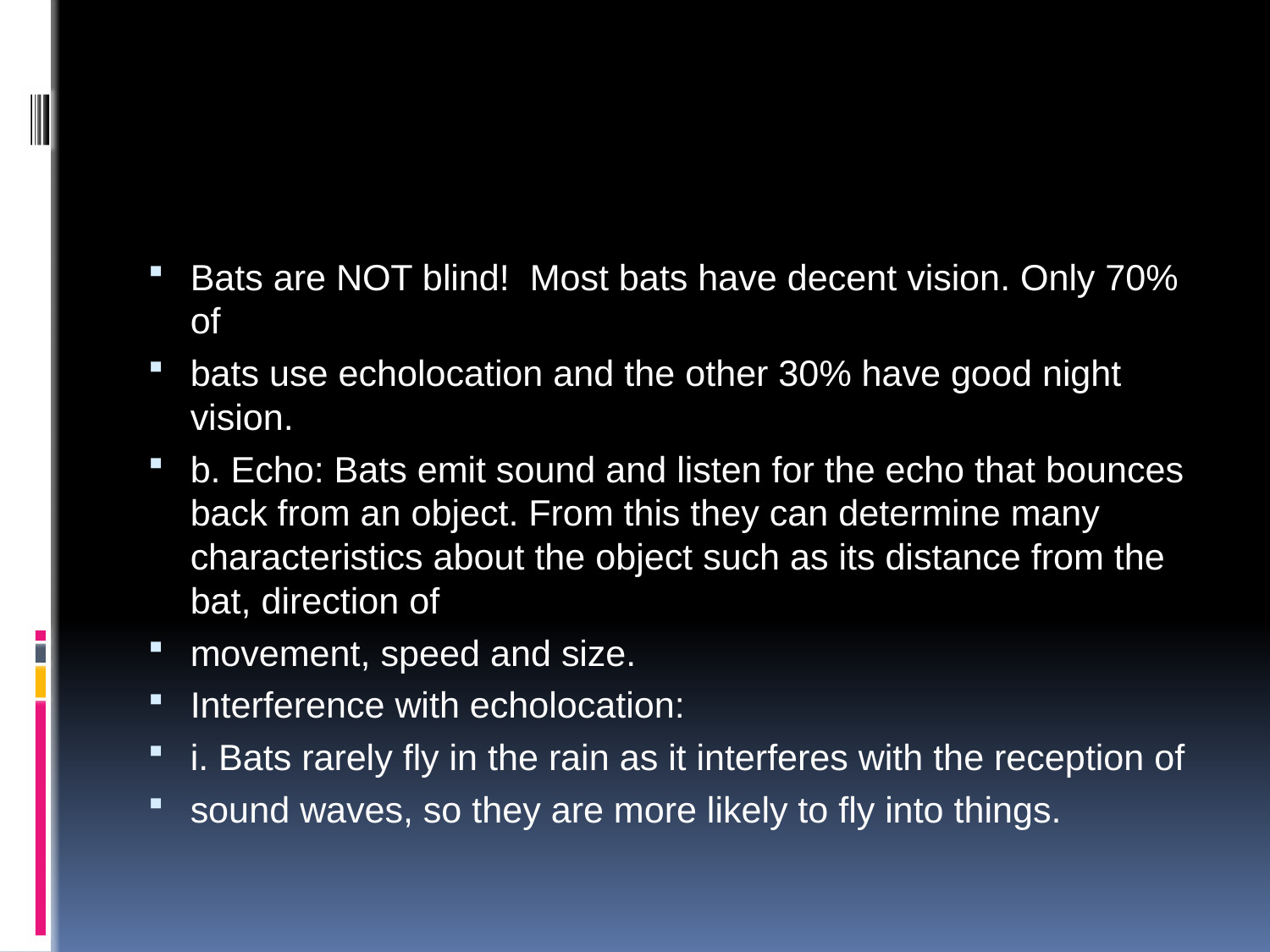

#
Bats are NOT blind!  Most bats have decent vision. Only 70% of
bats use echolocation and the other 30% have good night vision.
b. Echo: Bats emit sound and listen for the echo that bounces back from an object. From this they can determine many characteristics about the object such as its distance from the bat, direction of
movement, speed and size.
Interference with echolocation:
i. Bats rarely fly in the rain as it interferes with the reception of
sound waves, so they are more likely to fly into things.